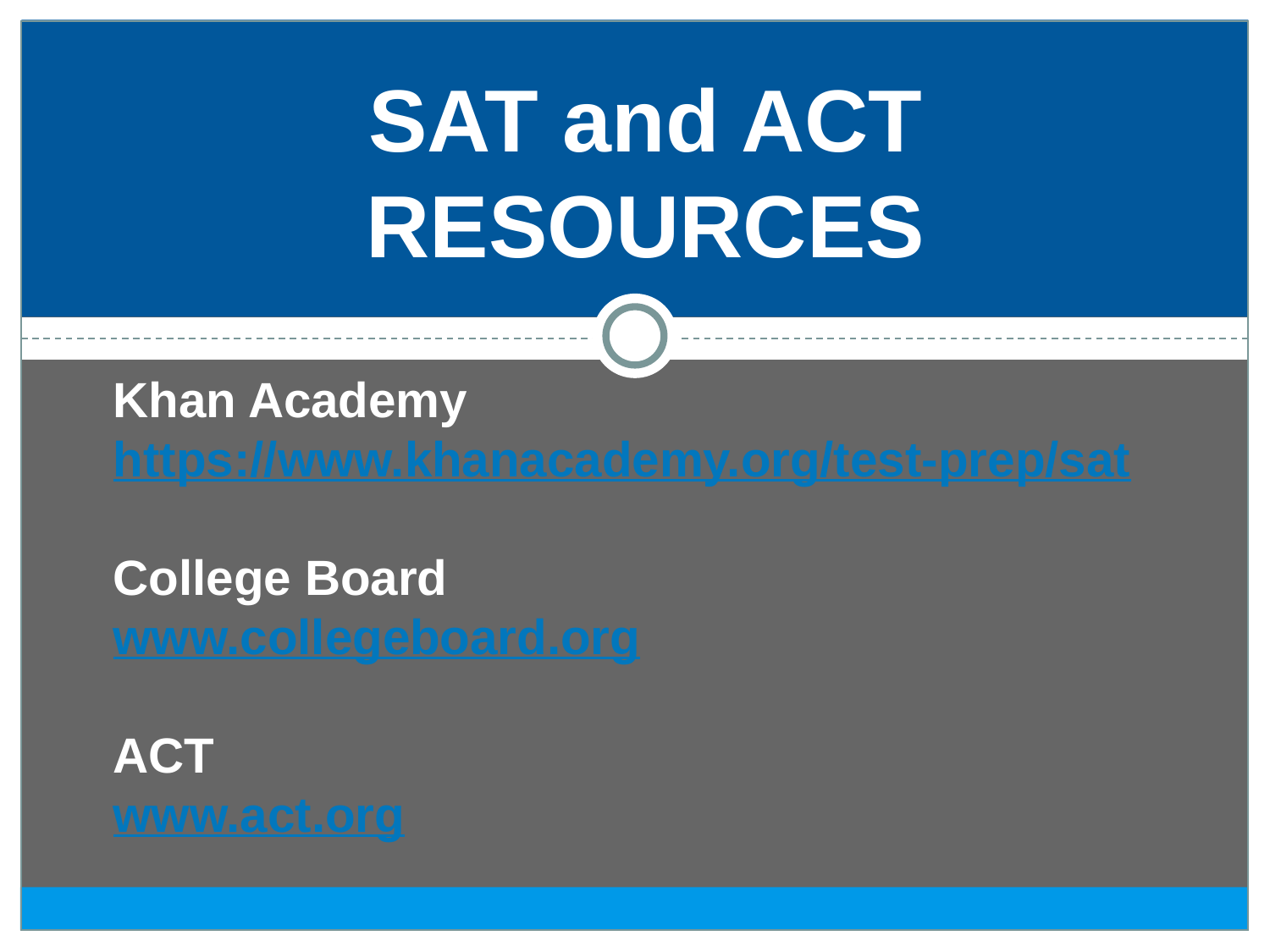

# SAT and ACT RESOURCES
Khan Academy
https://www.khanacademy.org/test-prep/sat

College Board
www.collegeboard.org

ACT
www.act.org